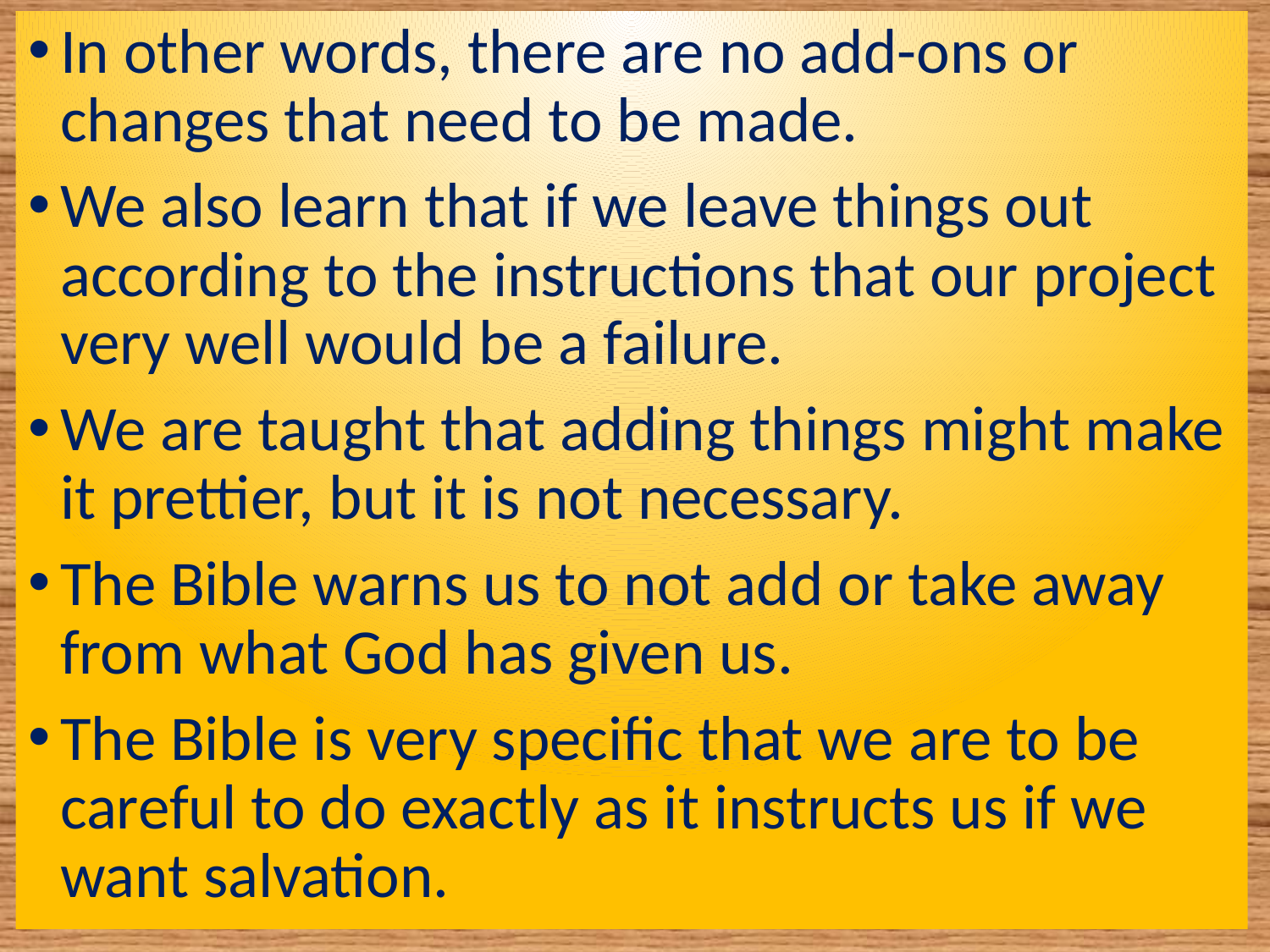

In other words, there are no add-ons or changes that need to be made.
We also learn that if we leave things out according to the instructions that our project very well would be a failure.
We are taught that adding things might make it prettier, but it is not necessary.
The Bible warns us to not add or take away from what God has given us.
The Bible is very specific that we are to be careful to do exactly as it instructs us if we want salvation.